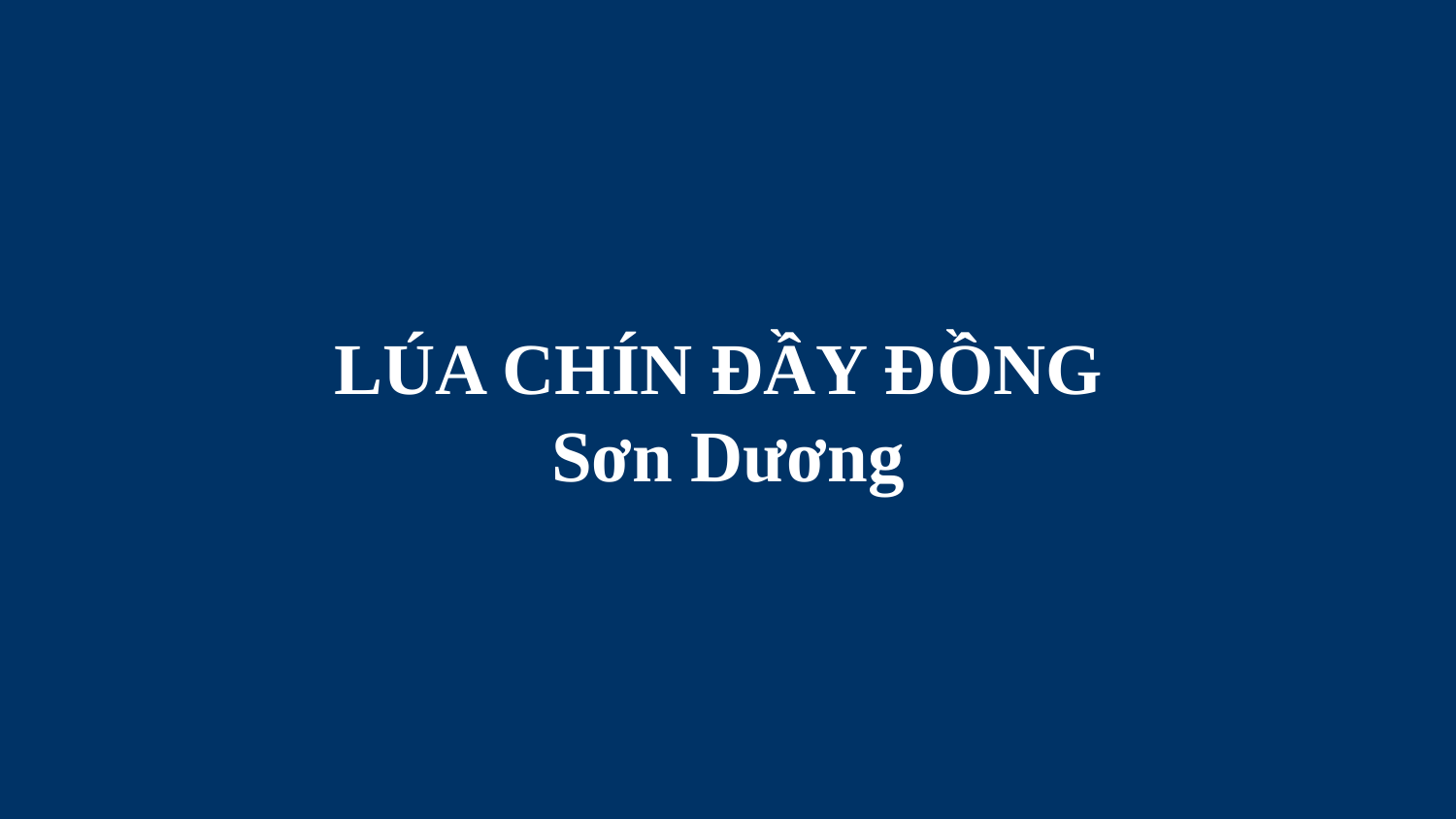

# LÚA CHÍN ĐẦY ĐỒNG Sơn Dương